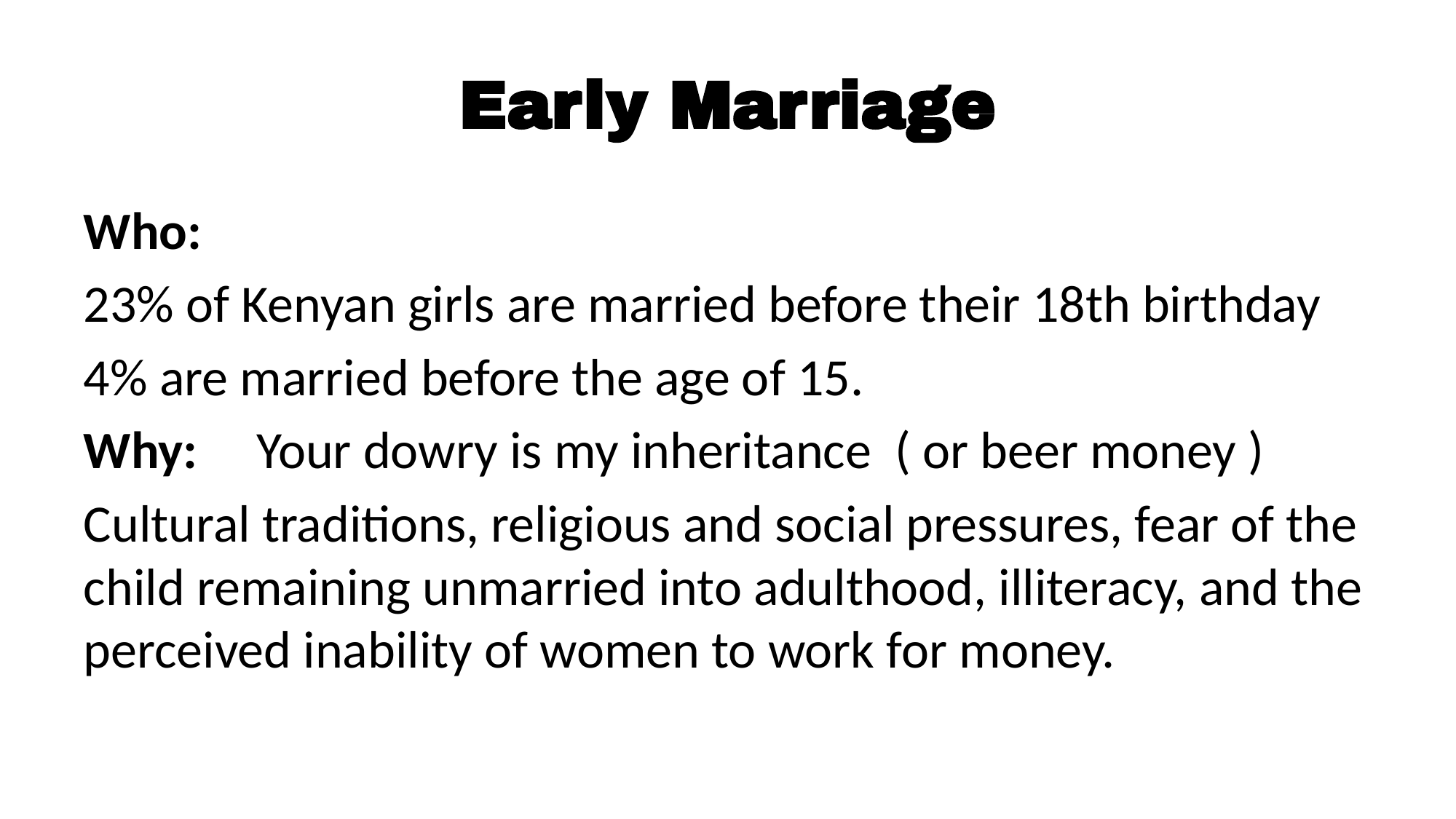

# Early Marriage
Who:
23% of Kenyan girls are married before their 18th birthday
4% are married before the age of 15.
Why:     Your dowry is my inheritance  ( or beer money )
Cultural traditions, religious and social pressures, fear of the child remaining unmarried into adulthood, illiteracy, and the perceived inability of women to work for money.